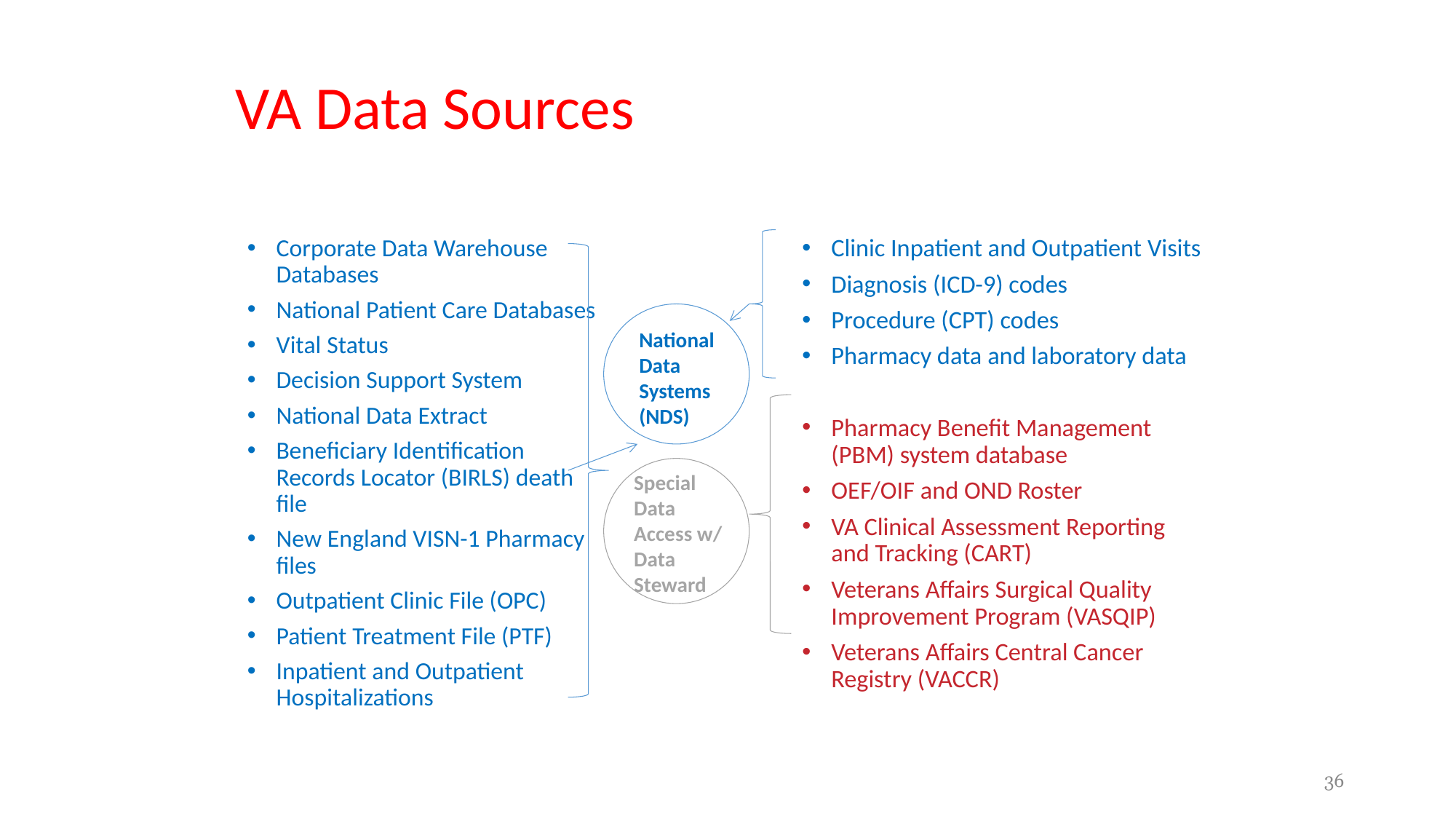

# VA Data Sources
Corporate Data Warehouse Databases
National Patient Care Databases
Vital Status
Decision Support System
National Data Extract
Beneficiary Identification Records Locator (BIRLS) death file
New England VISN-1 Pharmacy files
Outpatient Clinic File (OPC)
Patient Treatment File (PTF)
Inpatient and Outpatient Hospitalizations

Clinic Inpatient and Outpatient Visits
Diagnosis (ICD-9) codes
Procedure (CPT) codes
Pharmacy data and laboratory data

Pharmacy Benefit Management (PBM) system database
OEF/OIF and OND Roster
VA Clinical Assessment Reporting and Tracking (CART)
Veterans Affairs Surgical Quality Improvement Program (VASQIP)
Veterans Affairs Central Cancer Registry (VACCR)

National Data Systems (NDS)

Special Data Access w/ Data Steward
36